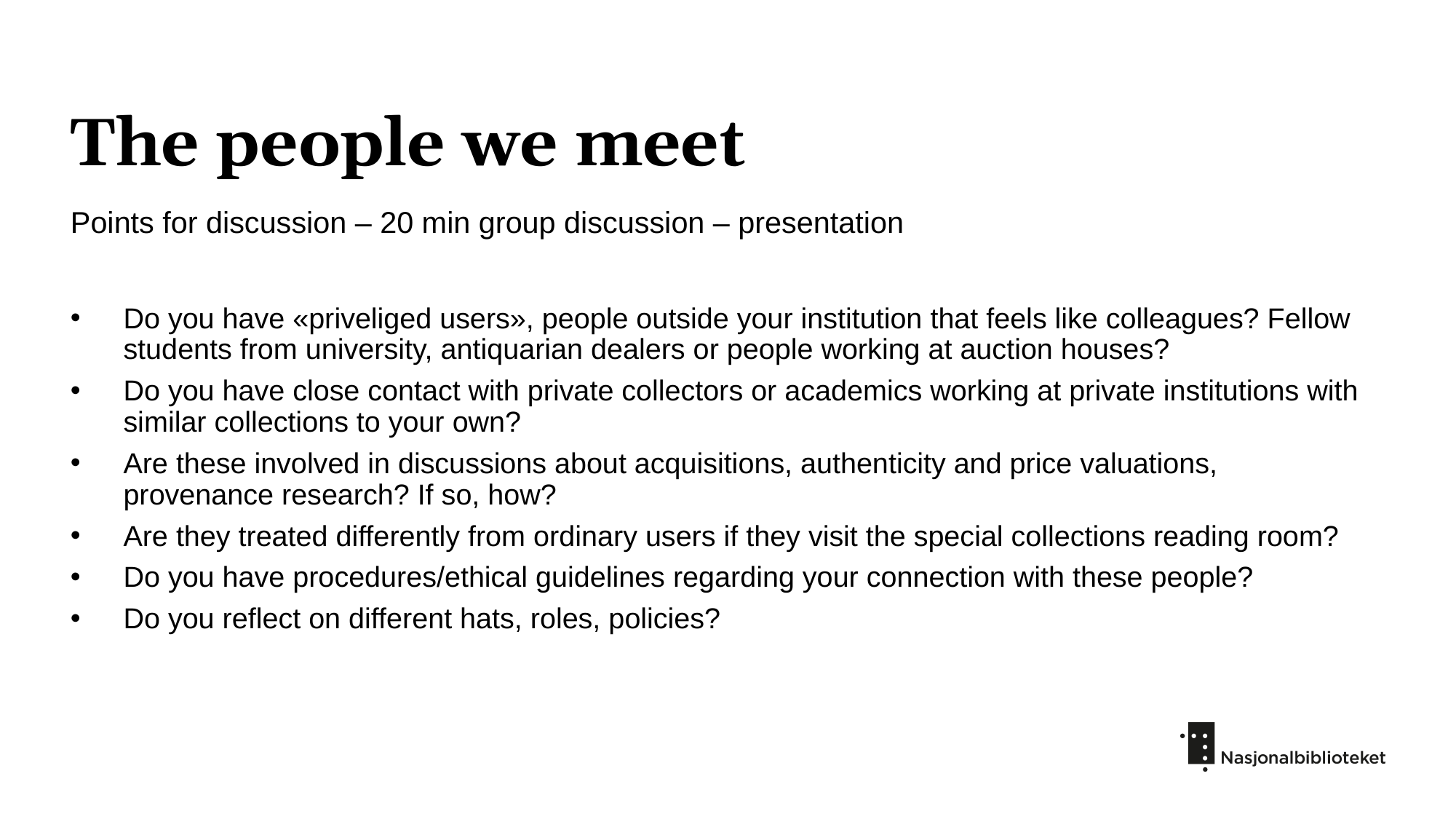

# The people we meet
Points for discussion – 20 min group discussion – presentation
Do you have «priveliged users», people outside your institution that feels like colleagues? Fellow students from university, antiquarian dealers or people working at auction houses?
Do you have close contact with private collectors or academics working at private institutions with similar collections to your own?
Are these involved in discussions about acquisitions, authenticity and price valuations, provenance research? If so, how?
Are they treated differently from ordinary users if they visit the special collections reading room?
Do you have procedures/ethical guidelines regarding your connection with these people?
Do you reflect on different hats, roles, policies?